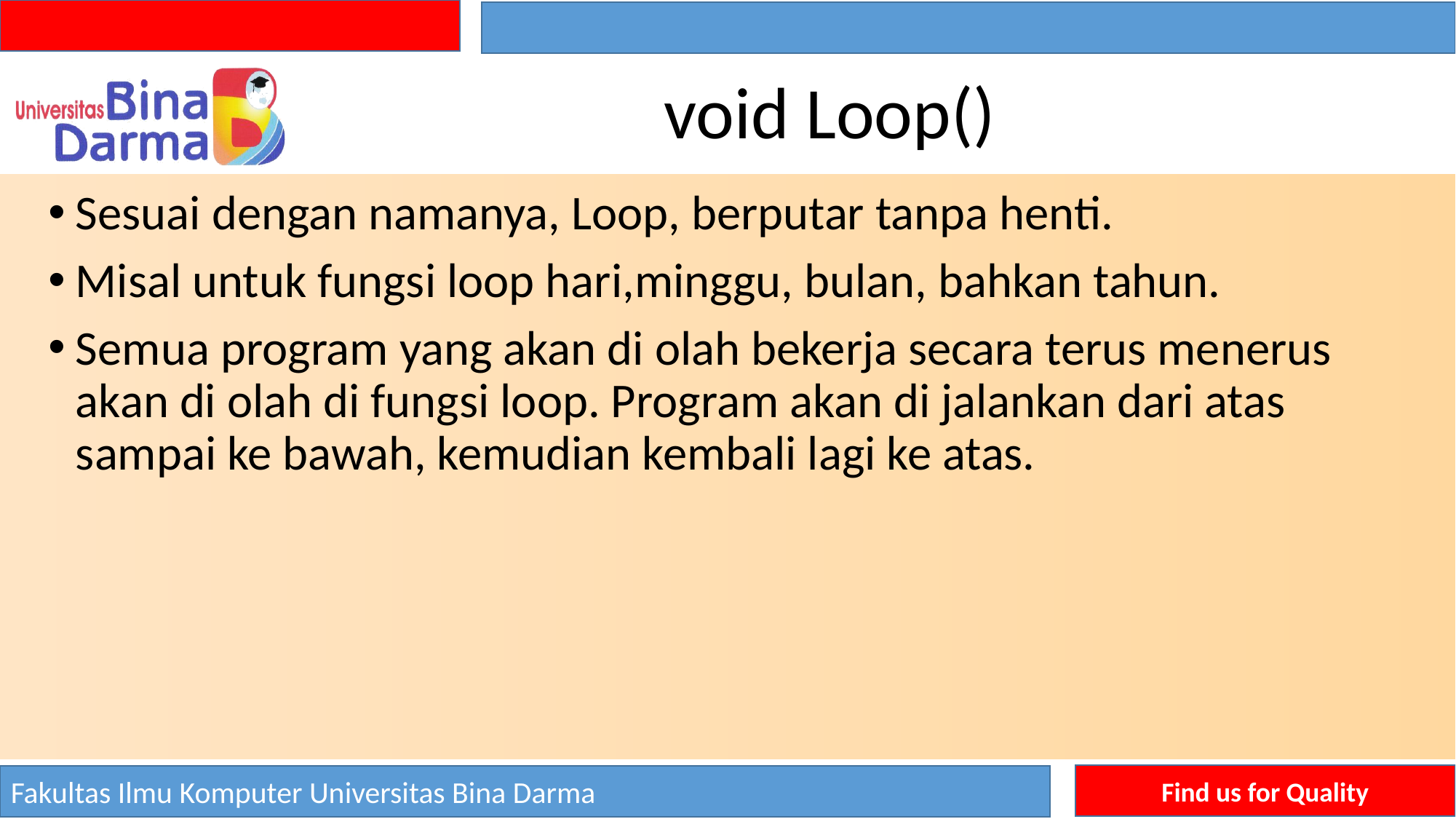

# void Loop()
Sesuai dengan namanya, Loop, berputar tanpa henti.
Misal untuk fungsi loop hari,minggu, bulan, bahkan tahun.
Semua program yang akan di olah bekerja secara terus menerus akan di olah di fungsi loop. Program akan di jalankan dari atas sampai ke bawah, kemudian kembali lagi ke atas.